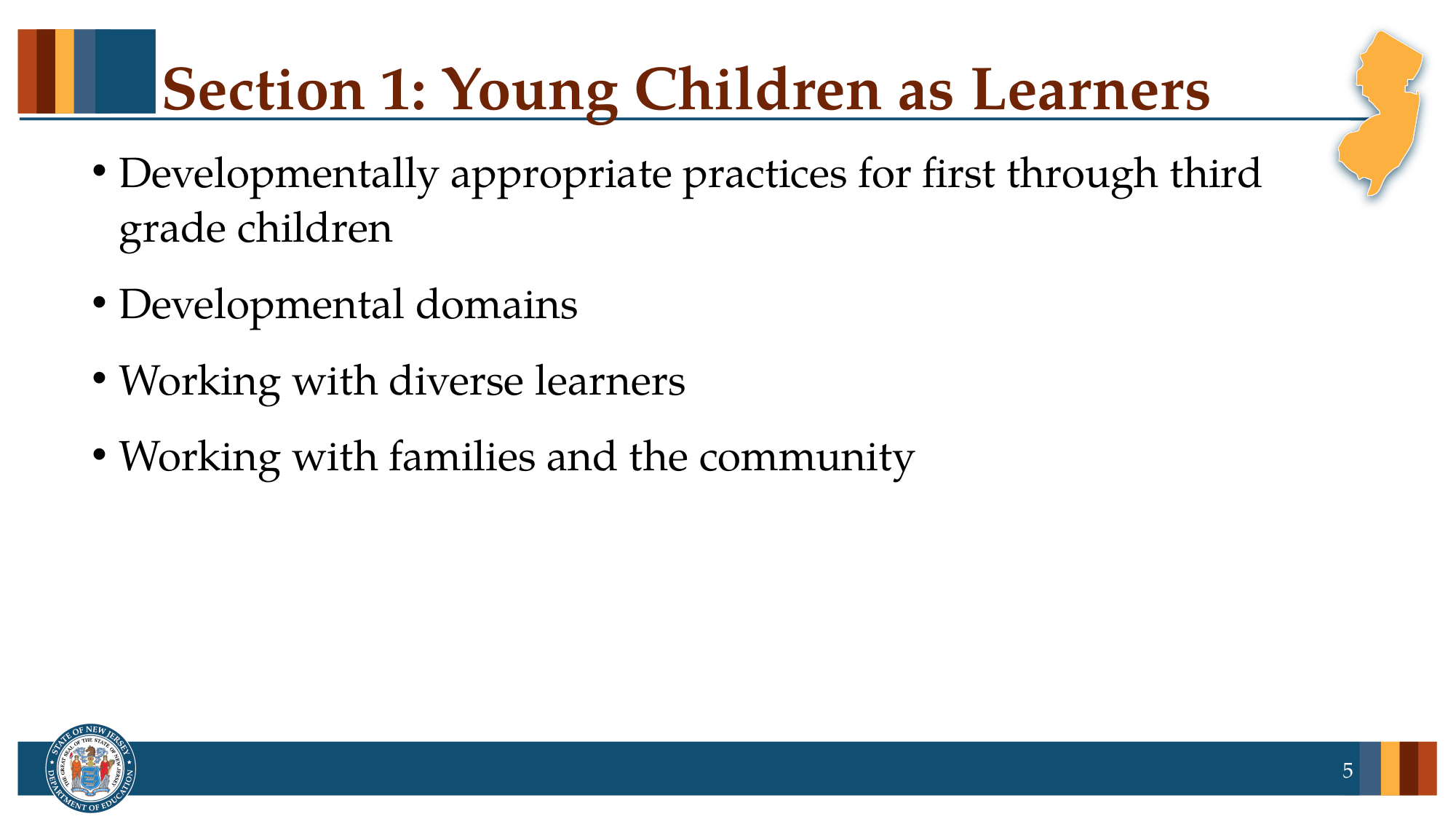

# Section 1: Young Children as Learners
Developmentally appropriate practices for first through third grade children
Developmental domains
Working with diverse learners
Working with families and the community
5